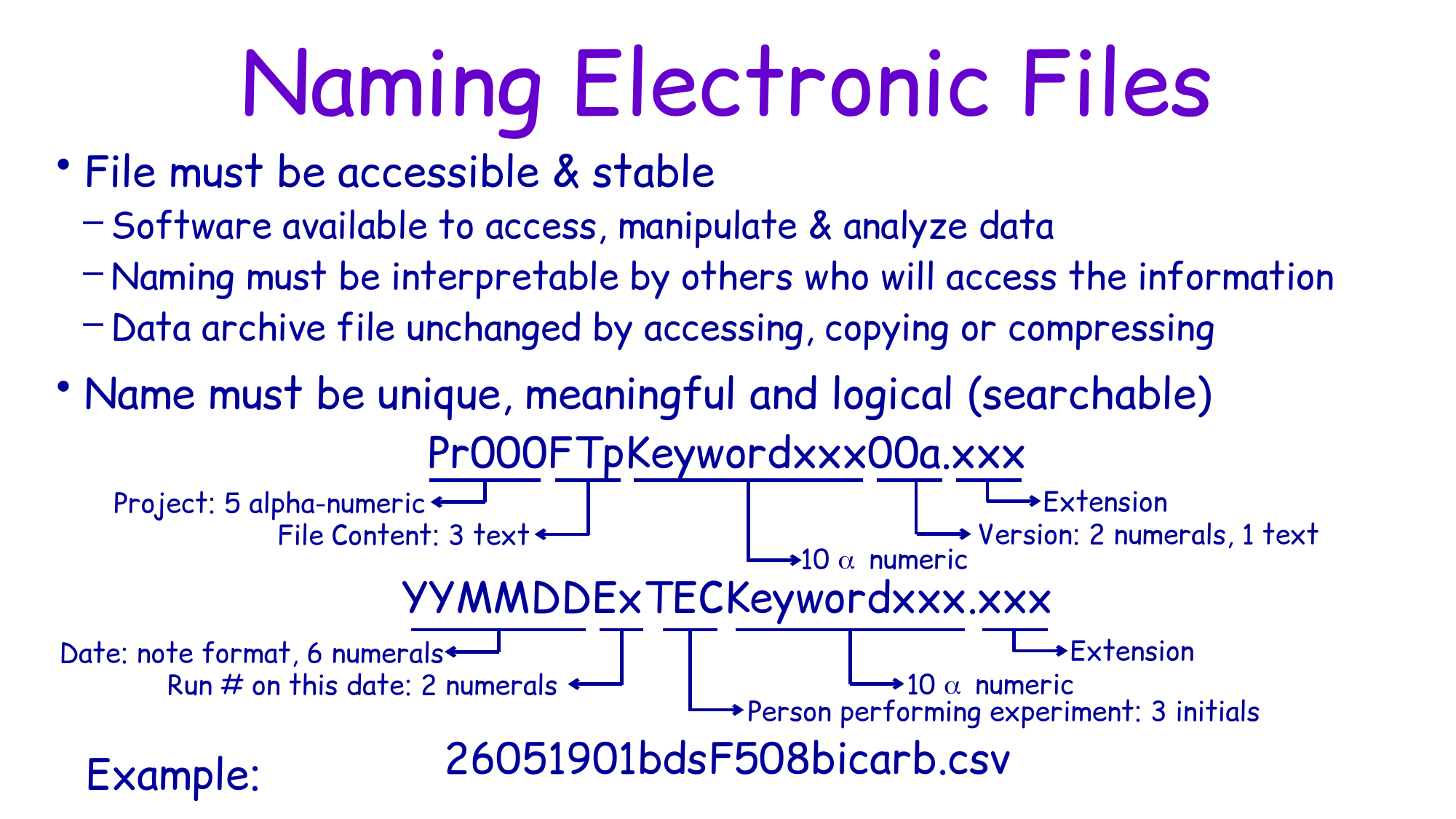

# Naming Electronic Files
File must be accessible & stable
Software available to access, manipulate & analyze data
Naming must be interpretable by others who will access the information
Data archive file unchanged by accessing, copying or compressing
Name must be unique, meaningful and logical (searchable)
Pr000FTpKeywordxxx00a.xxx

YYMMDDExTECKeywordxxx.xxx

26051901bdsF508bicarb.csv

Extension
Project: 5 alpha-numeric
Version: 2 numerals, 1 text
File Content: 3 text
10 α numeric
Extension
Date: note format, 6 numerals
10 α numeric
Run # on this date: 2 numerals
Person performing experiment: 3 initials
Example: